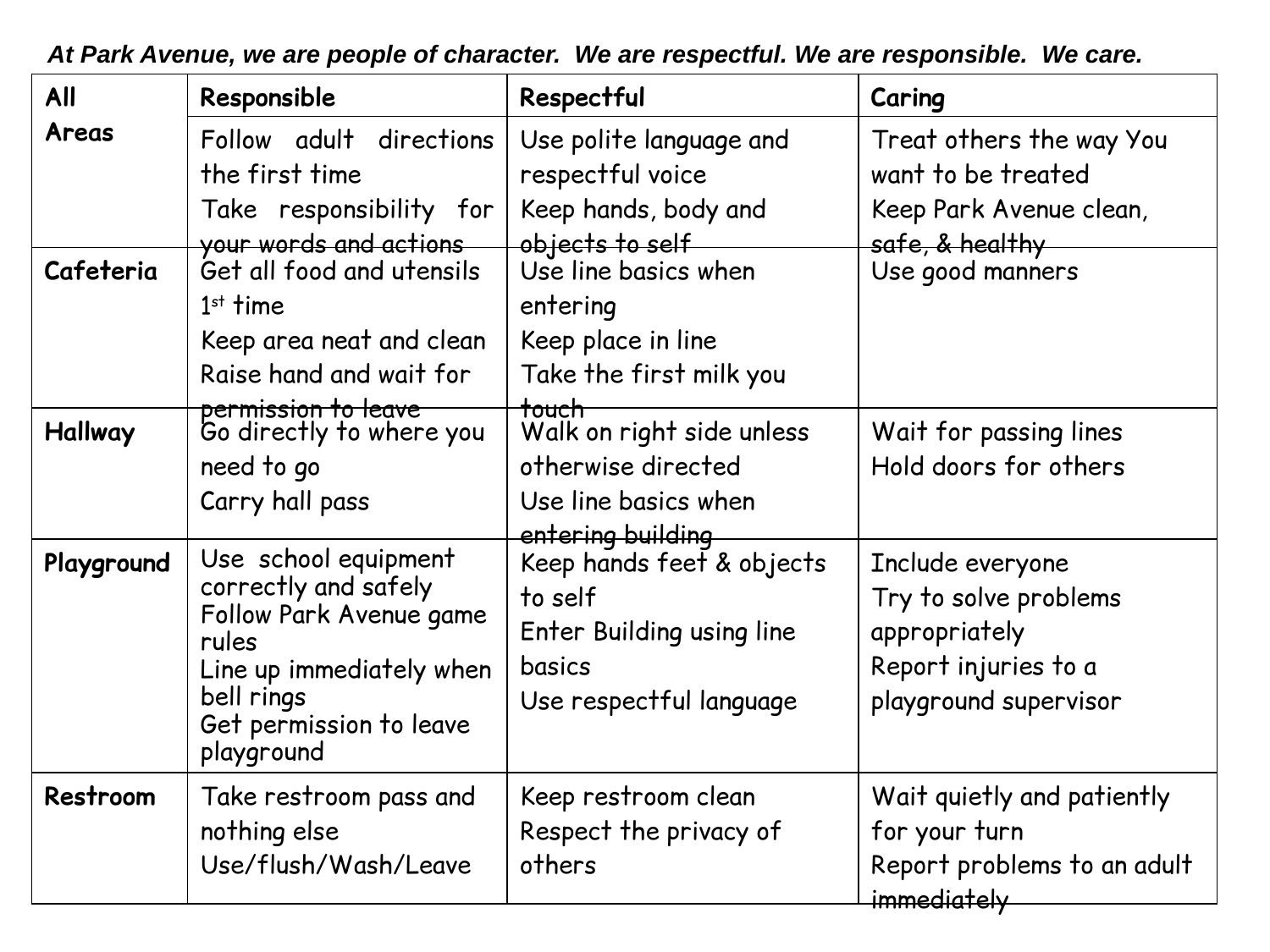

At Park Avenue, we are people of character.  We are respectful. We are responsible.  We care.

| All Areas | Responsible | Respectful | Caring |
| --- | --- | --- | --- |
|  | Follow adult directions the first time Take responsibility for your words and actions | Use polite language and respectful voice Keep hands, body and objects to self | Treat others the way You want to be treated Keep Park Avenue clean, safe, & healthy |
| Cafeteria | Get all food and utensils 1st time Keep area neat and clean Raise hand and wait for permission to leave | Use line basics when entering Keep place in line Take the first milk you touch | Use good manners |
| Hallway | Go directly to where you need to go Carry hall pass | Walk on right side unless otherwise directed Use line basics when entering building | Wait for passing lines Hold doors for others |
| Playground | Use school equipment correctly and safely Follow Park Avenue game rules Line up immediately when bell rings Get permission to leave playground | Keep hands feet & objects to self Enter Building using line basics Use respectful language | Include everyone Try to solve problems appropriately Report injuries to a playground supervisor |
| Restroom | Take restroom pass and nothing else Use/flush/Wash/Leave | Keep restroom clean Respect the privacy of others | Wait quietly and patiently for your turn Report problems to an adult immediately |